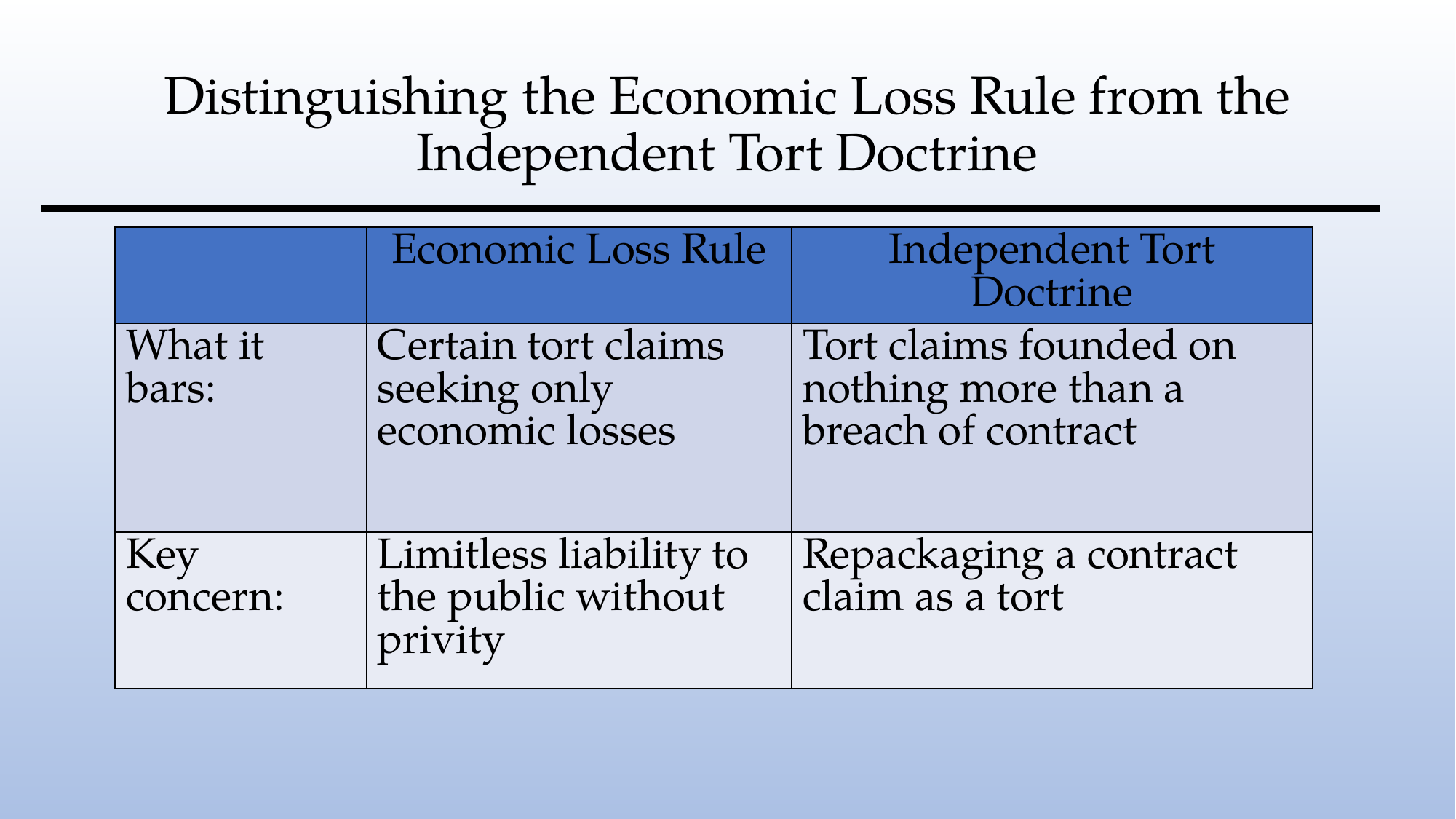

# Distinguishing the Economic Loss Rule from the Independent Tort Doctrine

|  | Economic Loss Rule | Independent Tort Doctrine |
| --- | --- | --- |
| What it bars: | Certain tort claims seeking only economic losses | Tort claims founded on nothing more than a breach of contract |
| Key concern: | Limitless liability to the public without privity | Repackaging a contract claim as a tort |
Product Liability Economic Loss Rule: